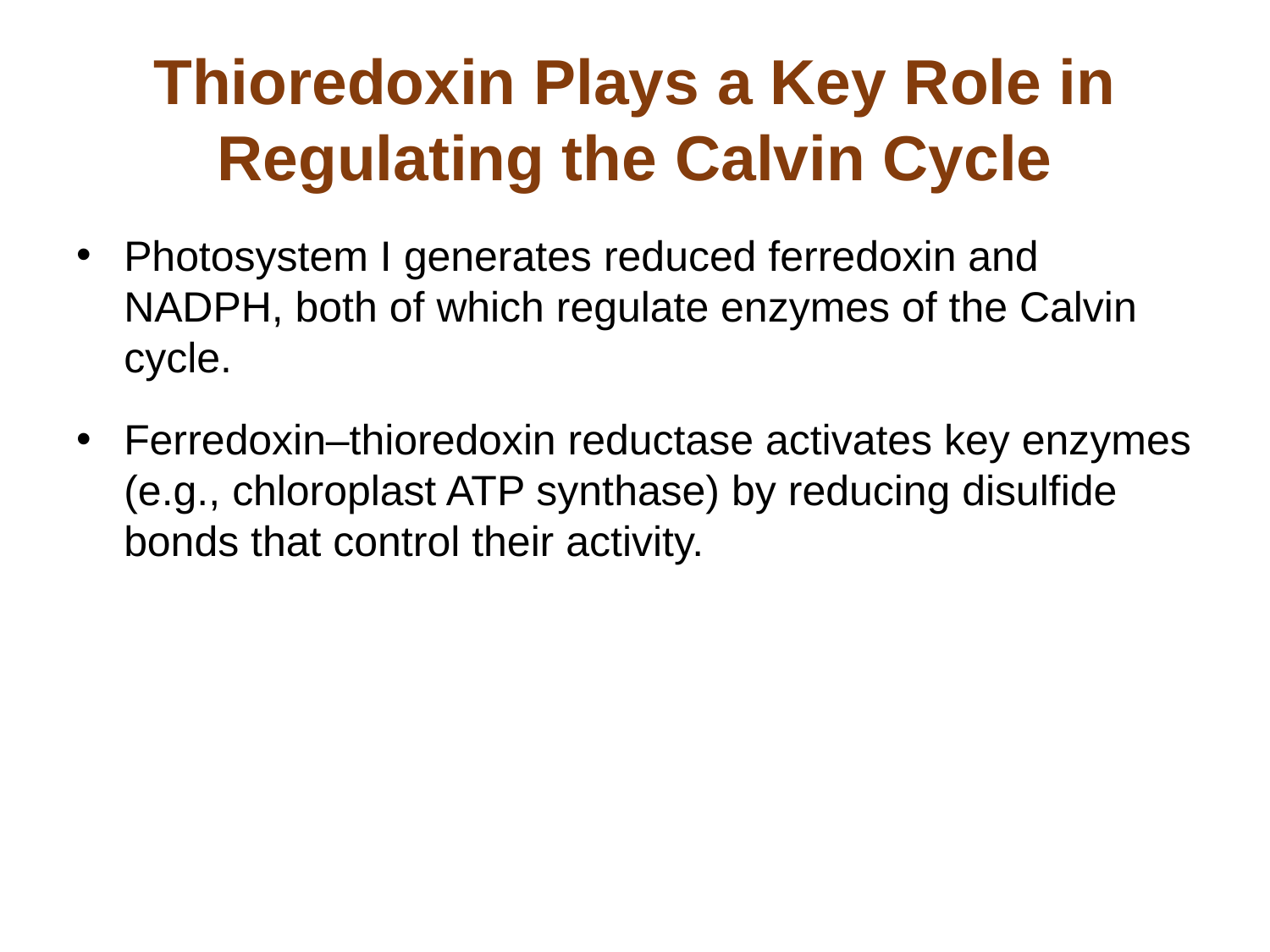

# Thioredoxin Plays a Key Role in Regulating the Calvin Cycle
Photosystem I generates reduced ferredoxin and NADPH, both of which regulate enzymes of the Calvin cycle.
Ferredoxin–thioredoxin reductase activates key enzymes (e.g., chloroplast ATP synthase) by reducing disulfide bonds that control their activity.